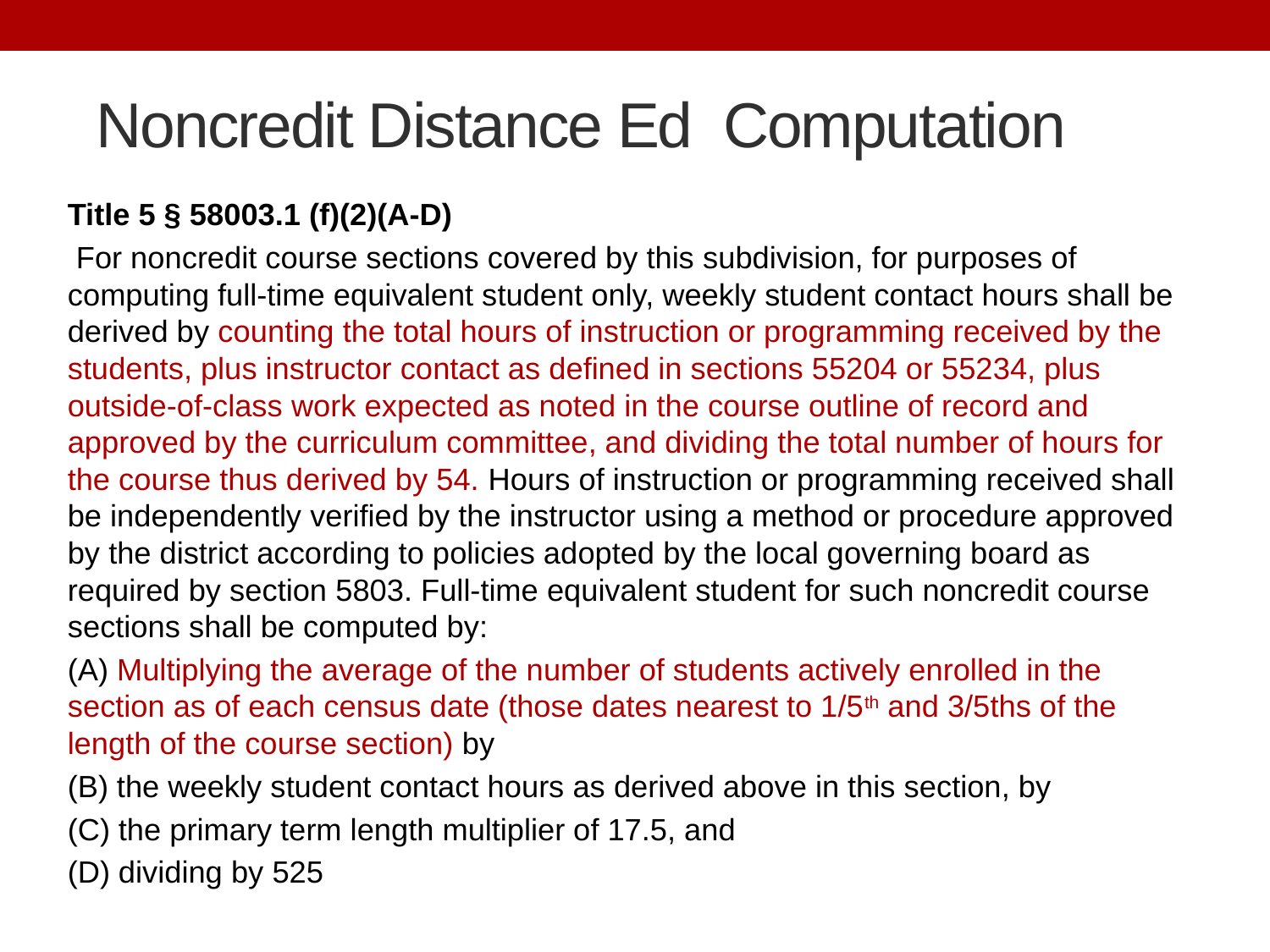

# Noncredit Distance Ed  Computation
Title 5 § 58003.1 (f)(2)(A-D)
 For noncredit course sections covered by this subdivision, for purposes of computing full-time equivalent student only, weekly student contact hours shall be derived by counting the total hours of instruction or programming received by the students, plus instructor contact as defined in sections 55204 or 55234, plus outside-of-class work expected as noted in the course outline of record and approved by the curriculum committee, and dividing the total number of hours for the course thus derived by 54. Hours of instruction or programming received shall be independently verified by the instructor using a method or procedure approved by the district according to policies adopted by the local governing board as required by section 5803. Full-time equivalent student for such noncredit course sections shall be computed by:
(A) Multiplying the average of the number of students actively enrolled in the section as of each census date (those dates nearest to 1/5th and 3/5ths of the length of the course section) by
(B) the weekly student contact hours as derived above in this section, by
(C) the primary term length multiplier of 17.5, and
(D) dividing by 525